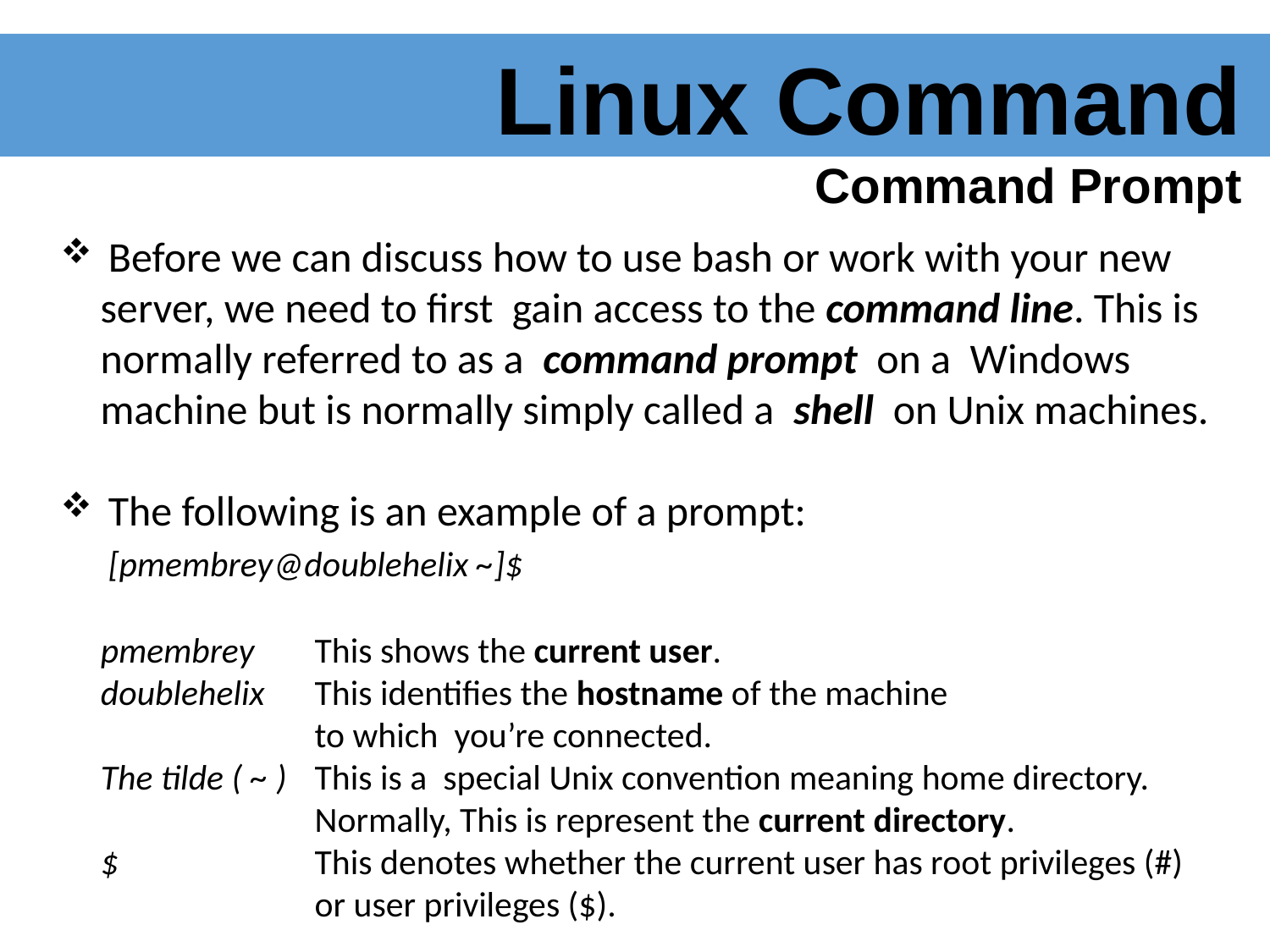

Linux Command
 Command Prompt

 Before we can discuss how to use bash or work with your new server, we need to first  gain access to the command line. This is normally referred to as a  command prompt  on a  Windows machine but is normally simply called a  shell  on Unix machines.

 The following is an example of a prompt:
     [pmembrey@doublehelix ~]$

     pmembrey	This shows the current user.
     doublehelix	This identifies the hostname of the machine 				to which  you’re connected.
     The tilde ( ~ )	This is a  special Unix convention meaning home directory. 			Normally, This is represent the current directory.
     $		This denotes whether the current user has root privileges (#) 			or user privileges ($).